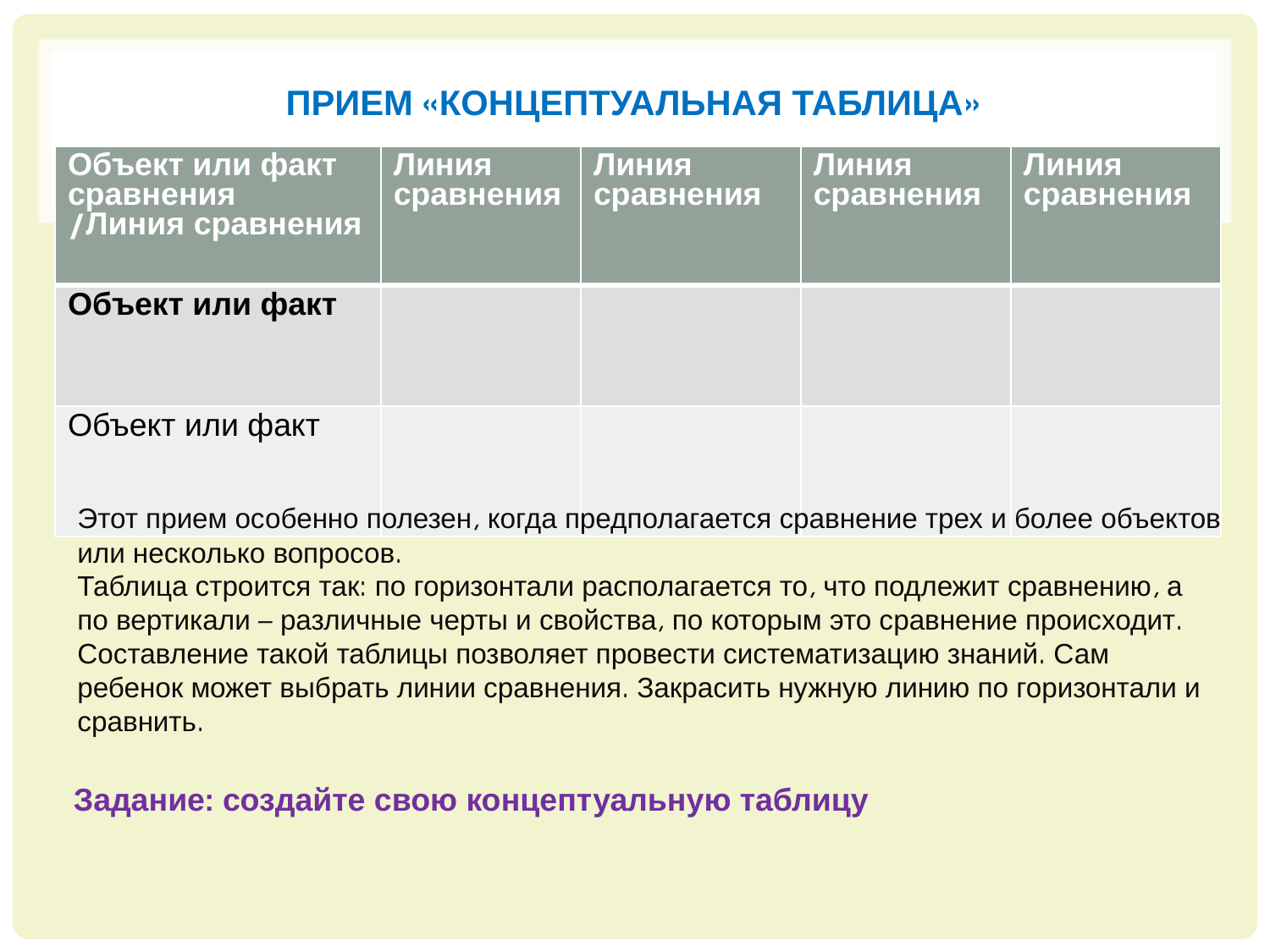

# Прием «концептуальная таблица»
| Объект или факт сравнения /Линия сравнения | Линия сравнения | Линия сравнения | Линия сравнения | Линия сравнения |
| --- | --- | --- | --- | --- |
| Объект или факт |  |  |  |  |
| Объект или факт |  |  |  |  |

Этот прием особенно полезен, когда предполагается сравнение трех и более объектов или несколько вопросов.
Таблица строится так: по горизонтали располагается то, что подлежит сравнению, а по вертикали – различные черты и свойства, по которым это сравнение происходит.
Составление такой таблицы позволяет провести систематизацию знаний. Сам ребенок может выбрать линии сравнения. Закрасить нужную линию по горизонтали и сравнить.
Задание: создайте свою концептуальную таблицу